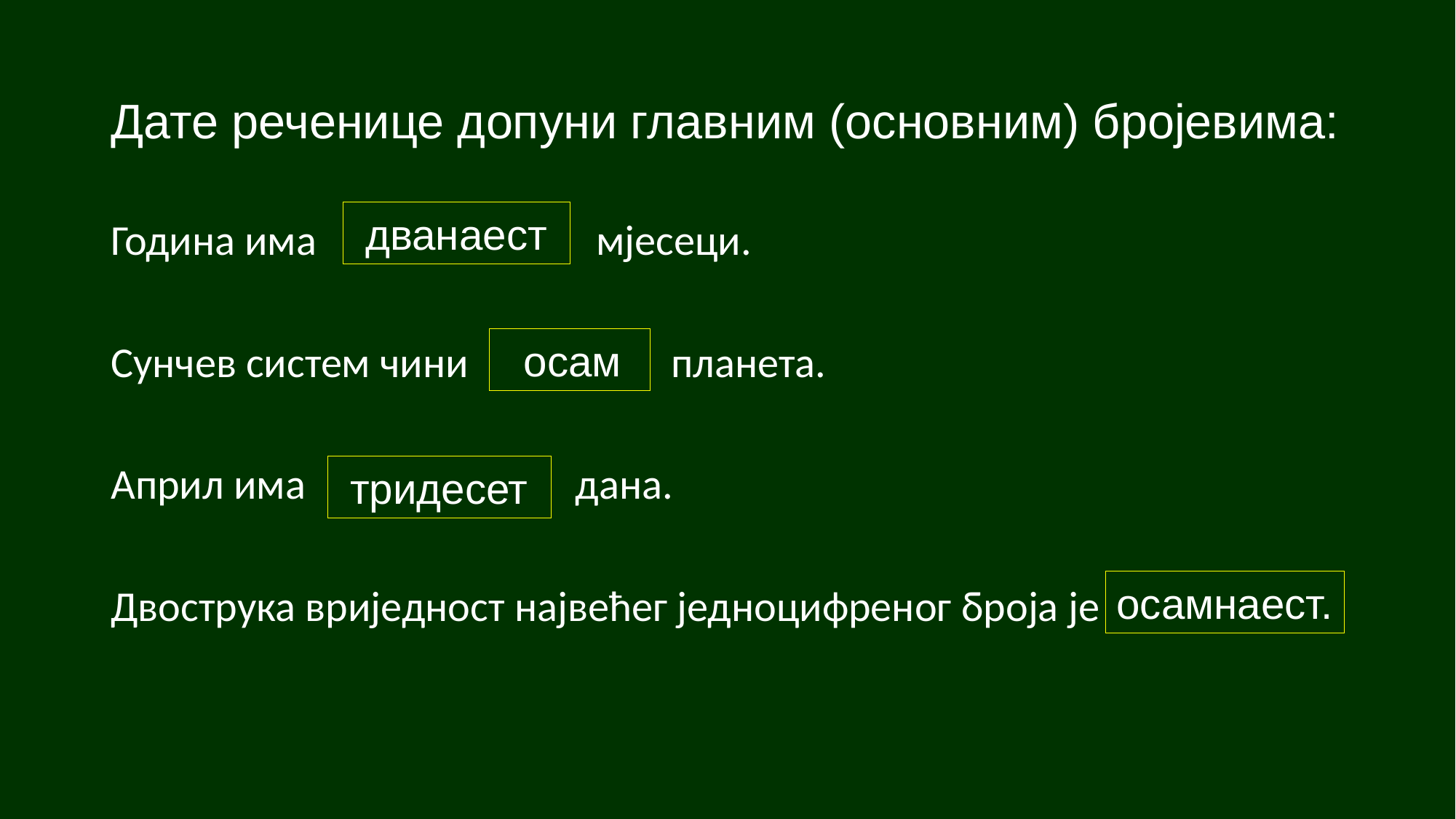

# Дате реченице допуни главним (основним) бројевима:
 дванаест
Година има                             мјесеци.

Сунчев систем чини                     планета.

Април има                            дана.

Двострука вриједност највећег једноцифреног броја је
  осам
 тридесет
осамнаест.